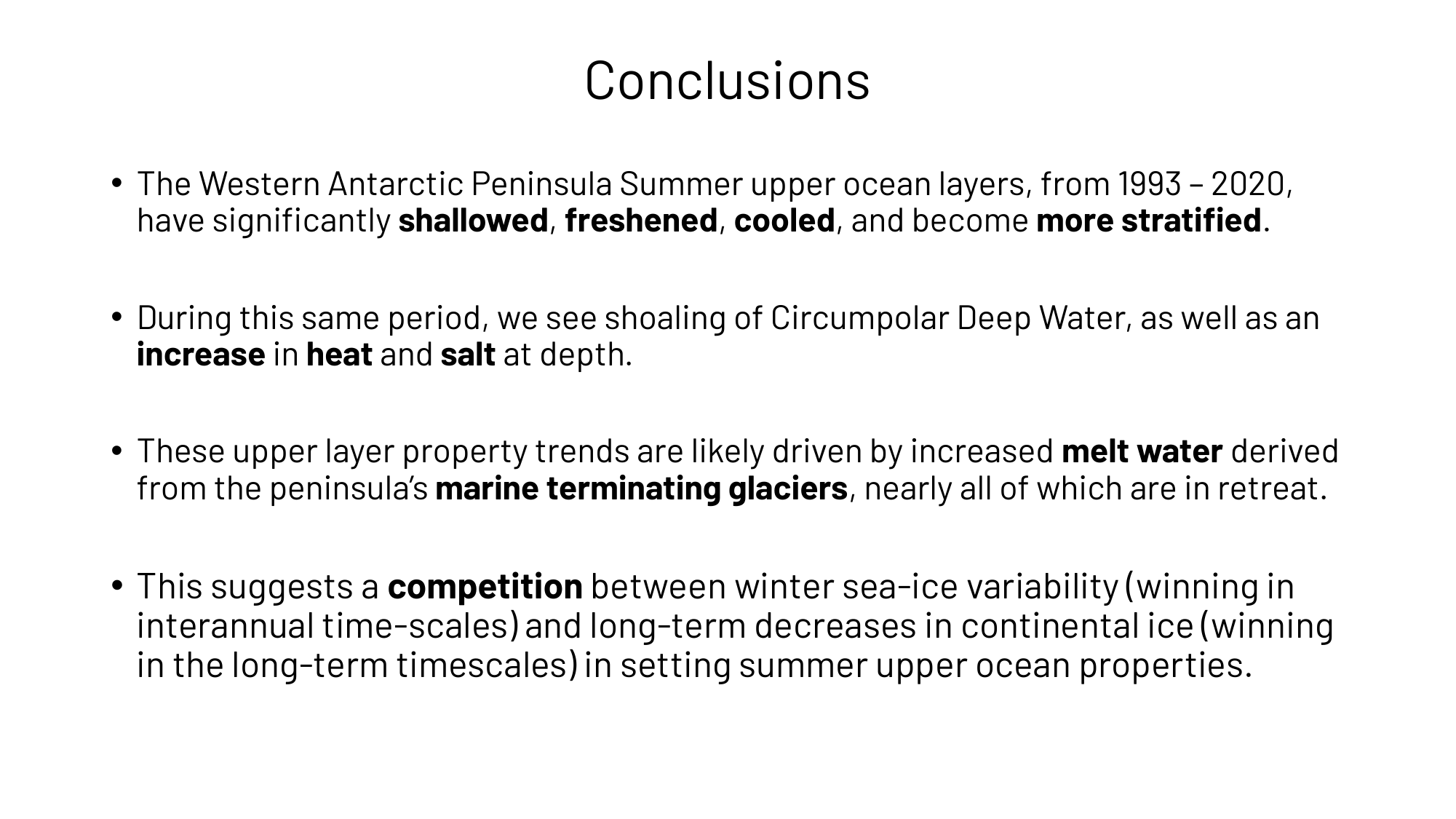

# Conclusions
The Western Antarctic Peninsula Summer upper ocean layers, from 1993 – 2020, have significantly shallowed, freshened, cooled, and become more stratified.

During this same period, we see shoaling of Circumpolar Deep Water, as well as an increase in heat and salt at depth.

These upper layer property trends are likely driven by increased melt water derived from the peninsula’s marine terminating glaciers, nearly all of which are in retreat.

This suggests a competition between winter sea-ice variability (winning in interannual time-scales) and long-term decreases in continental ice (winning in the long-term timescales) in setting summer upper ocean properties.